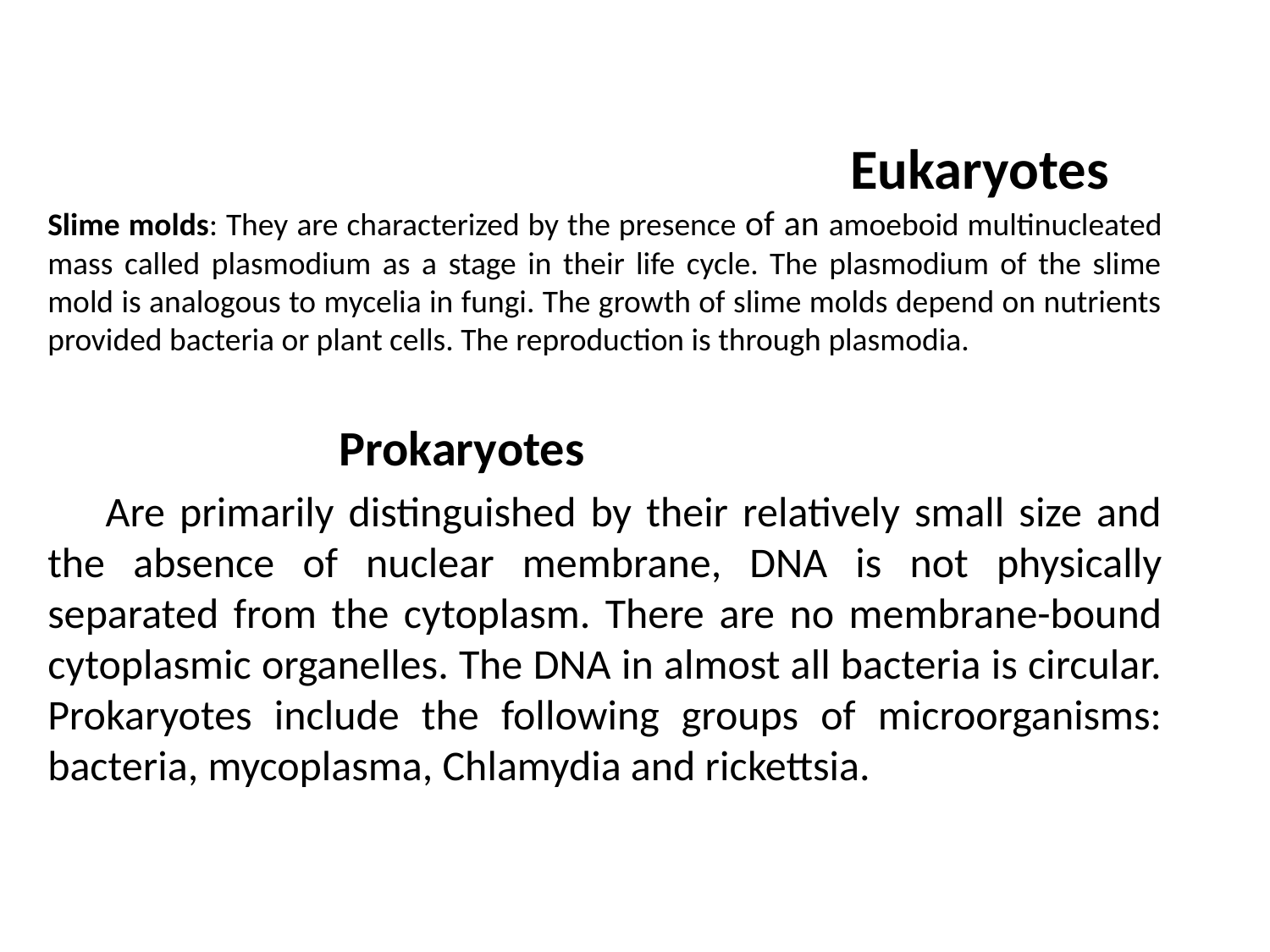

# Eukaryotes

Slime molds: They are characterized by the presence of an amoeboid multinucleated mass called plasmodium as a stage in their life cycle. The plasmodium of the slime mold is analogous to mycelia in fungi. The growth of slime molds depend on nutrients provided bacteria or plant cells. The reproduction is through plasmodia.

                          Prokaryotes
    Are primarily distinguished by their relatively small size and the absence of nuclear membrane, DNA is not physically separated from the cytoplasm. There are no membrane-bound cytoplasmic organelles. The DNA in almost all bacteria is circular. Prokaryotes include the following groups of microorganisms: bacteria, mycoplasma, Chlamydia and rickettsia.